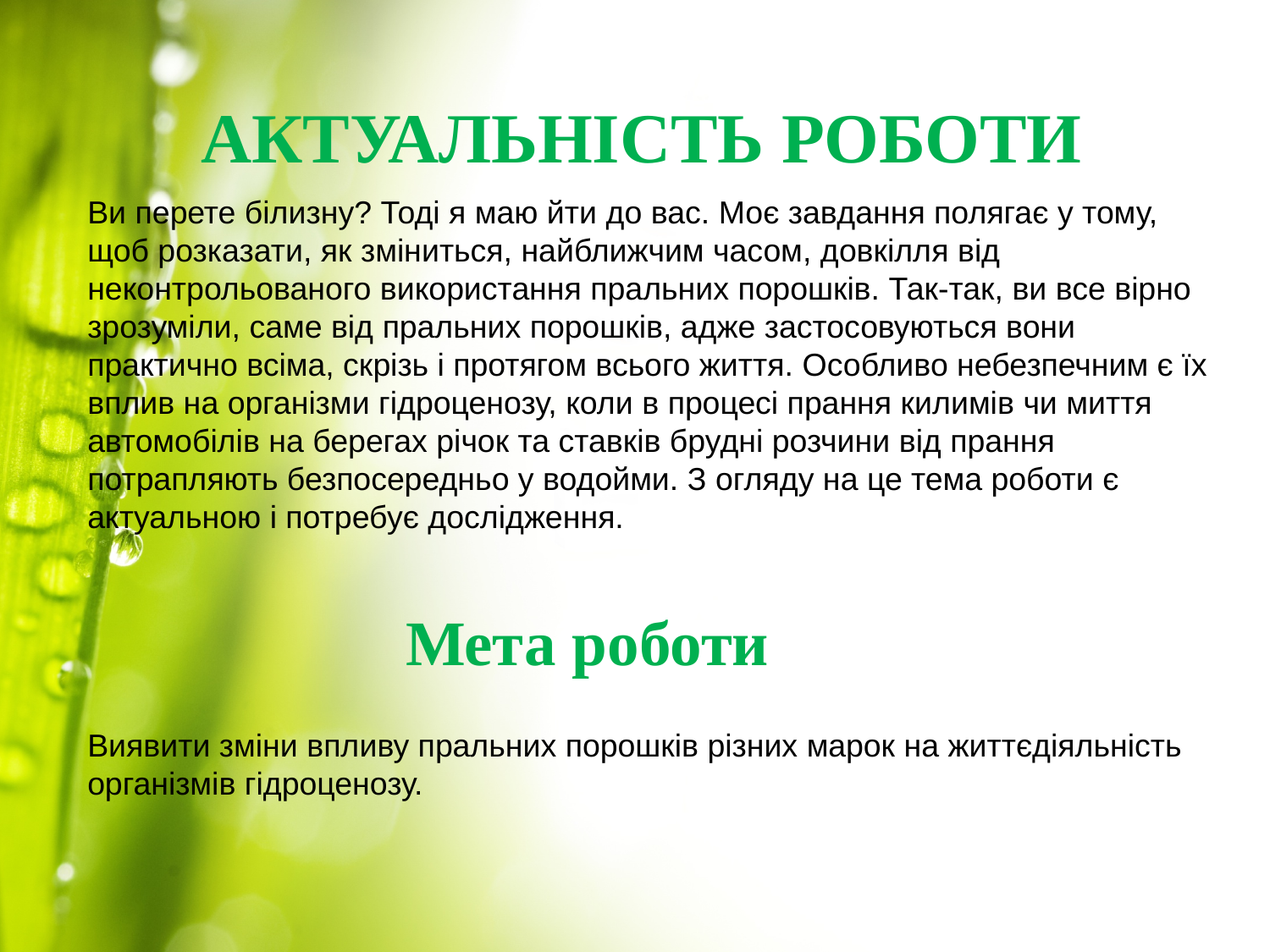

# Актуальність роботи
Ви перете білизну? Тоді я маю йти до вас. Моє завдання полягає у тому, щоб розказати, як зміниться, найближчим часом, довкілля від неконтрольованого використання пральних порошків. Так-так, ви все вірно зрозуміли, саме від пральних порошків, адже застосовуються вони практично всіма, скрізь і протягом всього життя. Особливо небезпечним є їх вплив на організми гідроценозу, коли в процесі прання килимів чи миття автомобілів на берегах річок та ставків брудні розчини від прання потрапляють безпосередньо у водойми. З огляду на це тема роботи є актуальною і потребує дослідження.

Виявити зміни впливу пральних порошків різних марок на життєдіяльність організмів гідроценозу.
Мета роботи